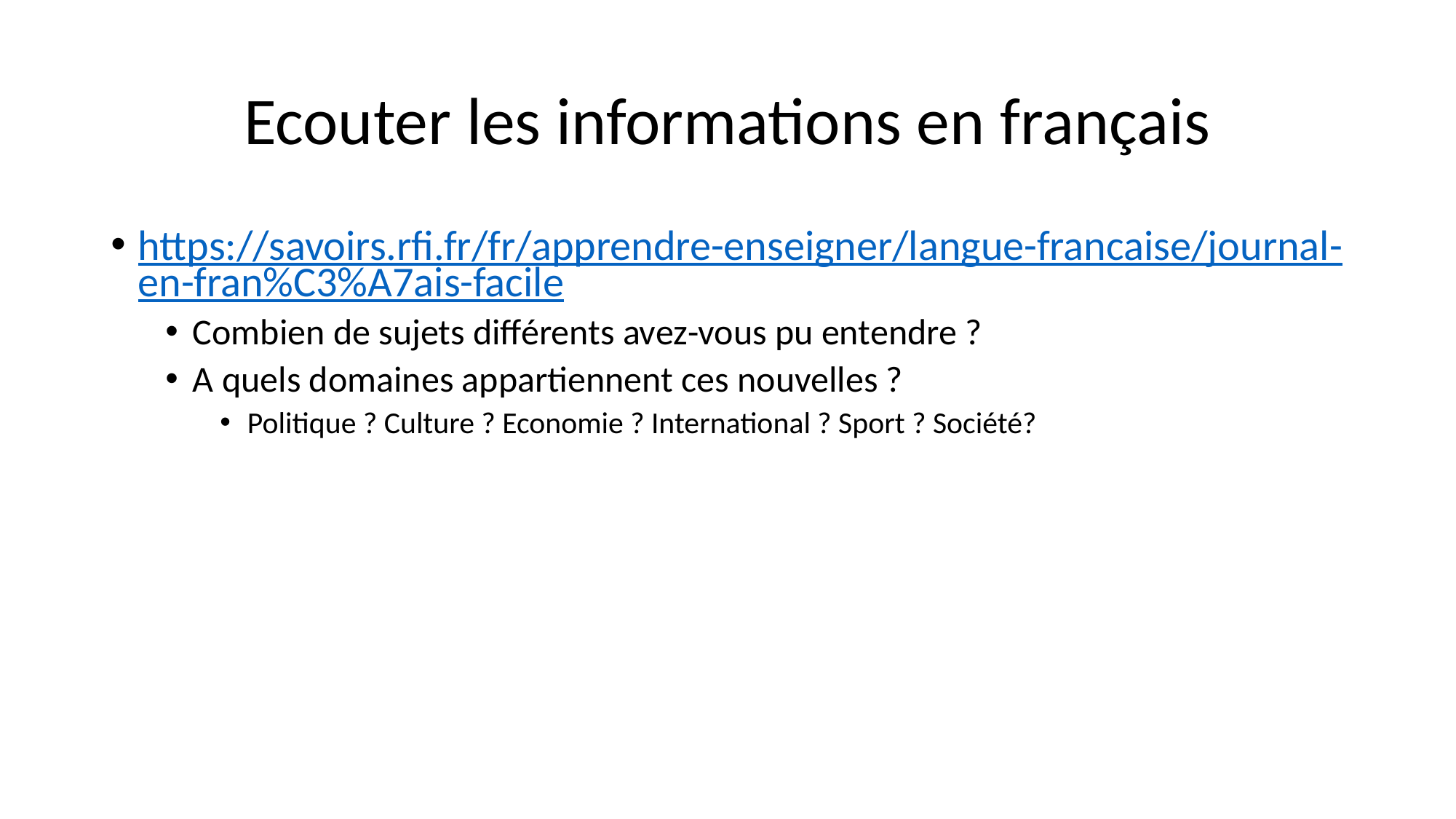

# Ecouter les informations en français
https://savoirs.rfi.fr/fr/apprendre-enseigner/langue-francaise/journal-en-fran%C3%A7ais-facile
Combien de sujets différents avez-vous pu entendre ?
A quels domaines appartiennent ces nouvelles ?
Politique ? Culture ? Economie ? International ? Sport ? Société?